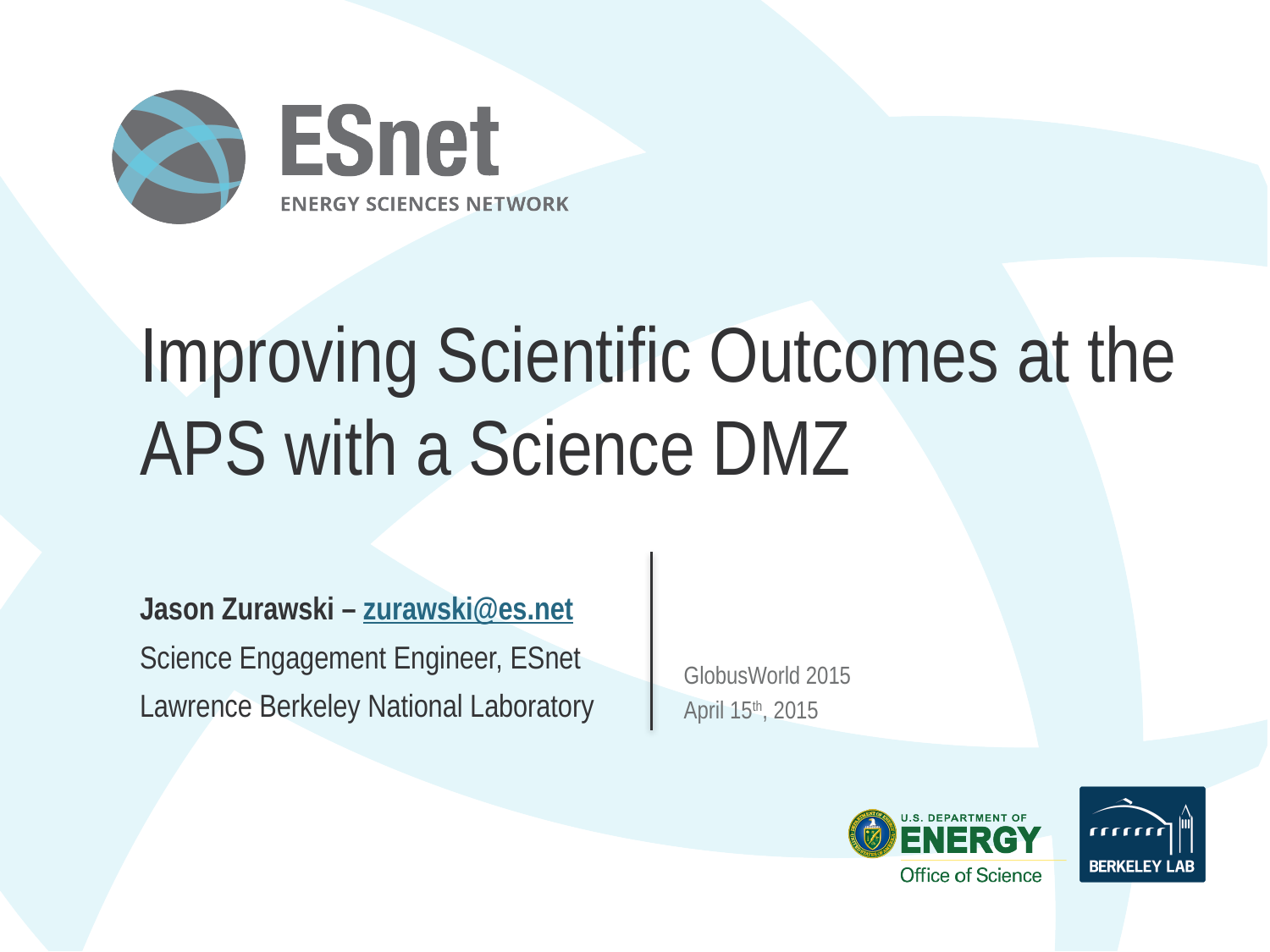

# Improving Scientific Outcomes at the APS with a Science DMZ
Jason Zurawski – zurawski@es.net
Science Engagement Engineer, ESnet
Lawrence Berkeley National Laboratory

GlobusWorld 2015
April 15th, 2015